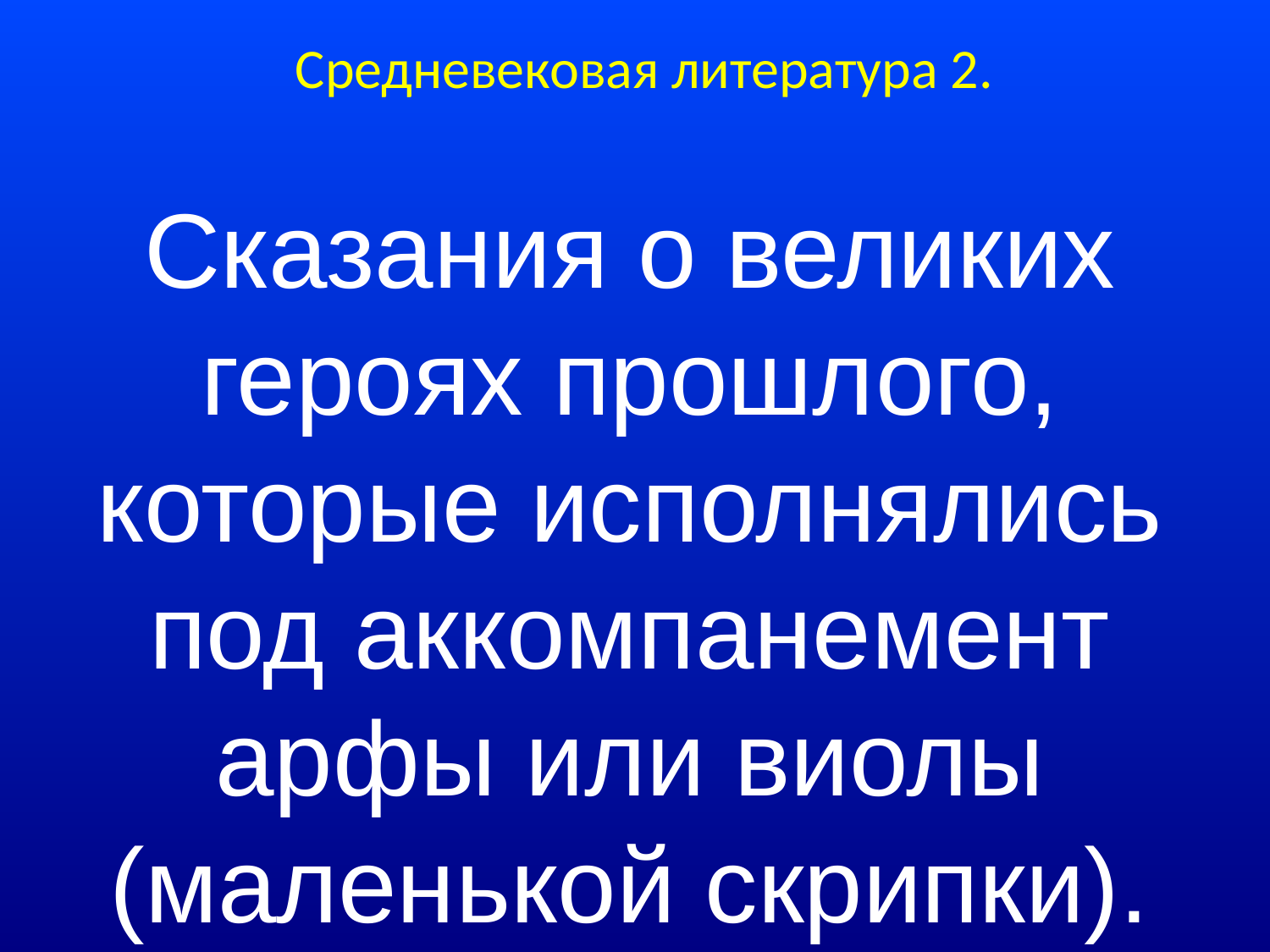

# Средневековая литература 2.

Сказания о великих героях прошлого, которые исполнялись под аккомпанемент арфы или виолы (маленькой скрипки).